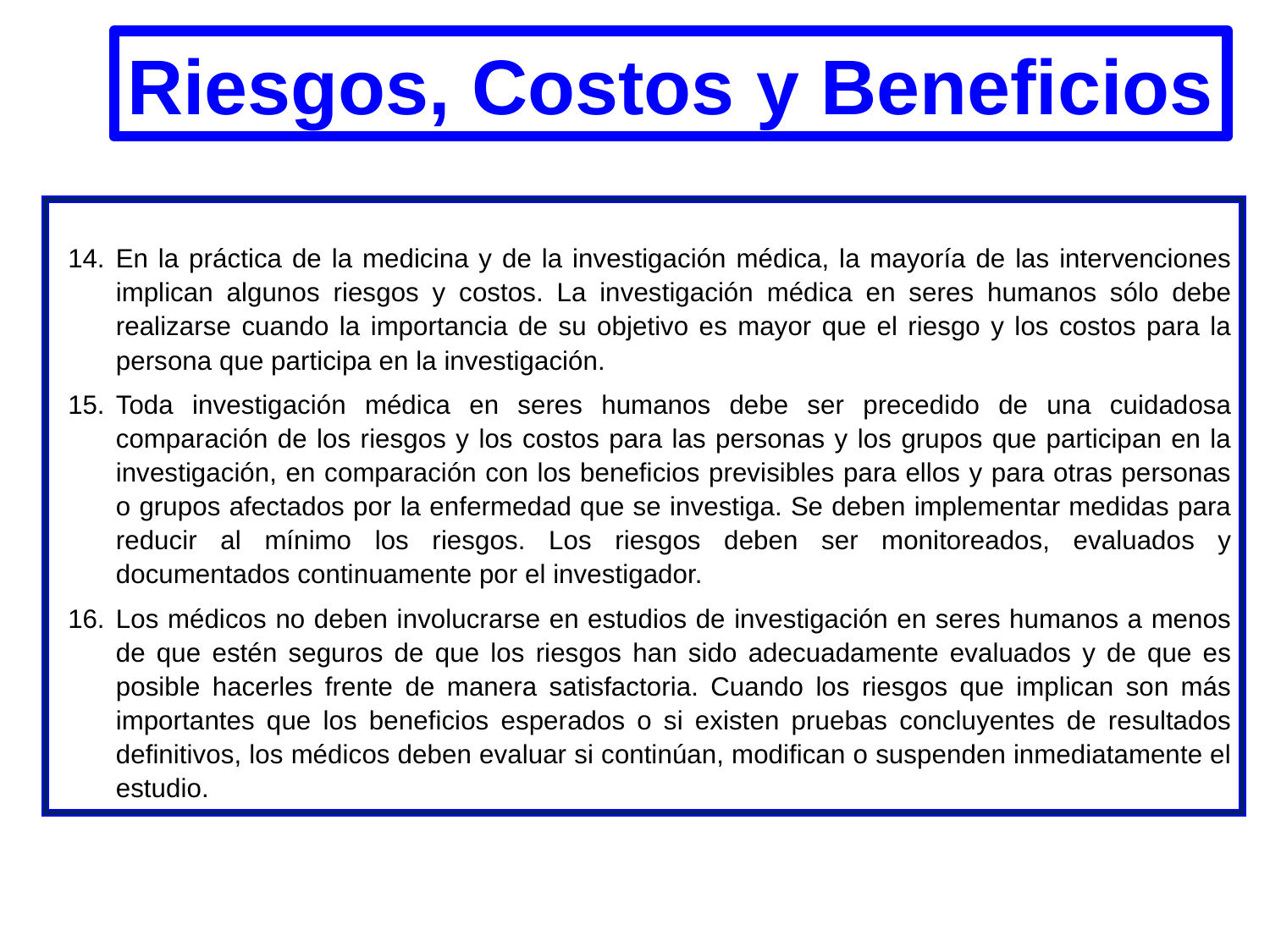

Riesgos, Costos y Beneficios

En la práctica de la medicina y de la investigación médica, la mayoría de las intervenciones implican algunos riesgos y costos. La investigación médica en seres humanos sólo debe realizarse cuando la importancia de su objetivo es mayor que el riesgo y los costos para la persona que participa en la investigación.
Toda investigación médica en seres humanos debe ser precedido de una cuidadosa comparación de los riesgos y los costos para las personas y los grupos que participan en la investigación, en comparación con los beneficios previsibles para ellos y para otras personas o grupos afectados por la enfermedad que se investiga. Se deben implementar medidas para reducir al mínimo los riesgos. Los riesgos deben ser monitoreados, evaluados y documentados continuamente por el investigador.
Los médicos no deben involucrarse en estudios de investigación en seres humanos a menos de que estén seguros de que los riesgos han sido adecuadamente evaluados y de que es posible hacerles frente de manera satisfactoria. Cuando los riesgos que implican son más importantes que los beneficios esperados o si existen pruebas concluyentes de resultados definitivos, los médicos deben evaluar si continúan, modifican o suspenden inmediatamente el estudio.